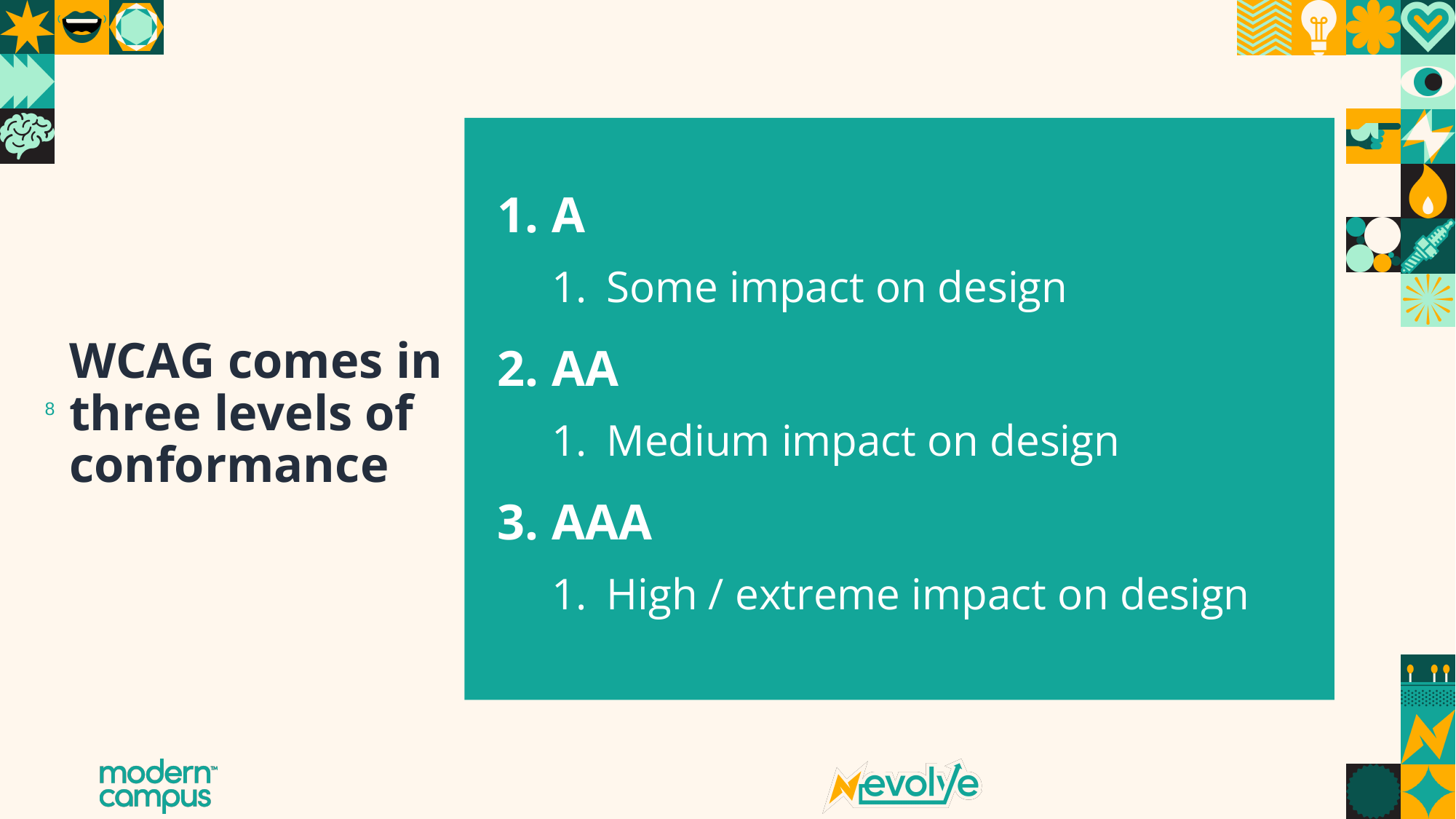

A
Some impact on design
AA
Medium impact on design
AAA
High / extreme impact on design

# WCAG comes in three levels of conformance